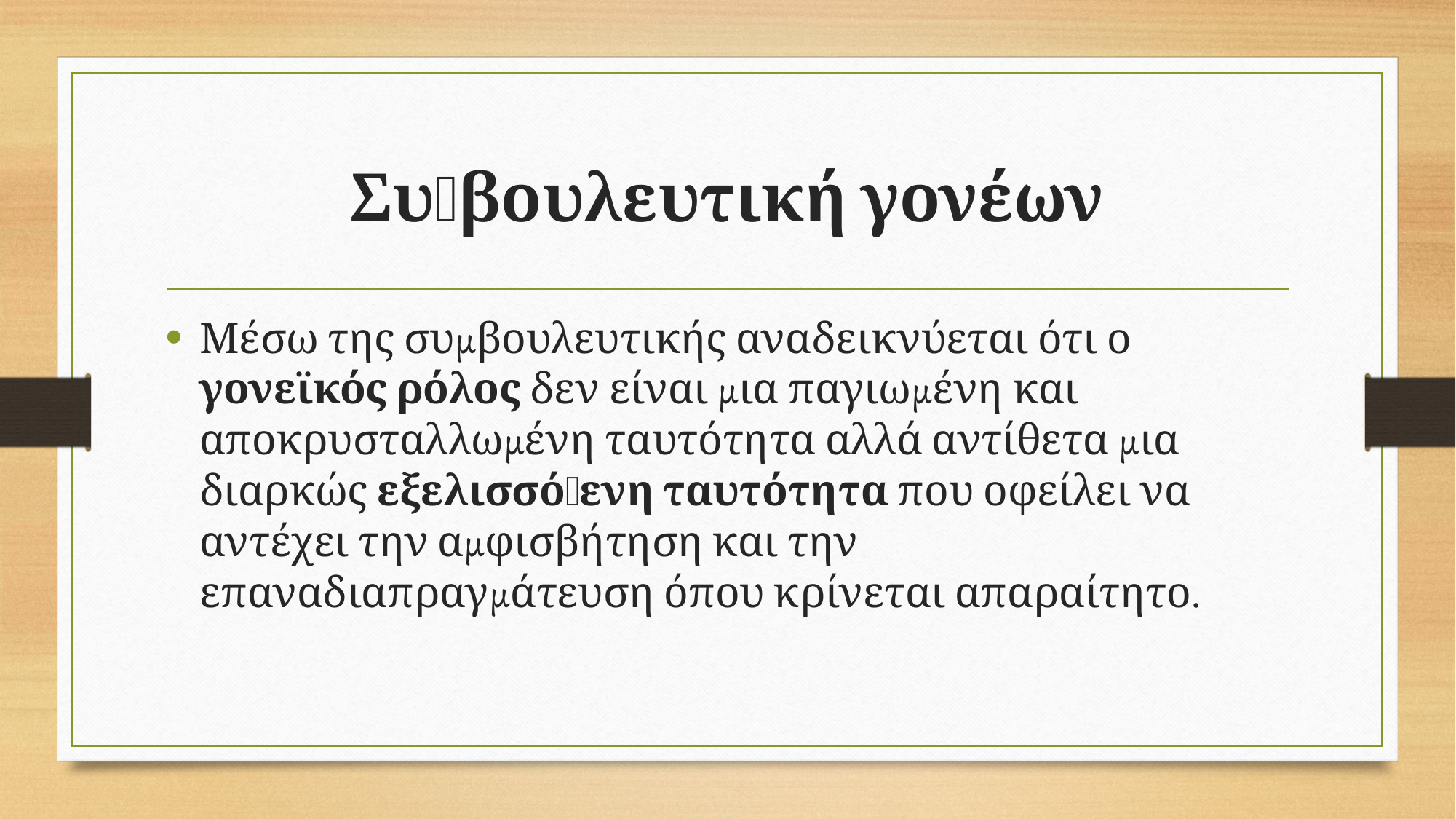

# Συμβουλευτική γονέων
Μέσω της συμβουλευτικής αναδεικνύεται ότι ο γονεϊκός ρόλος δεν είναι μια παγιωμένη και αποκρυσταλλωμένη ταυτότητα αλλά αντίθετα μια διαρκώς εξελισσόμενη ταυτότητα που οφείλει να αντέχει την αμφισβήτηση και την επαναδιαπραγμάτευση όπου κρίνεται απαραίτητο.